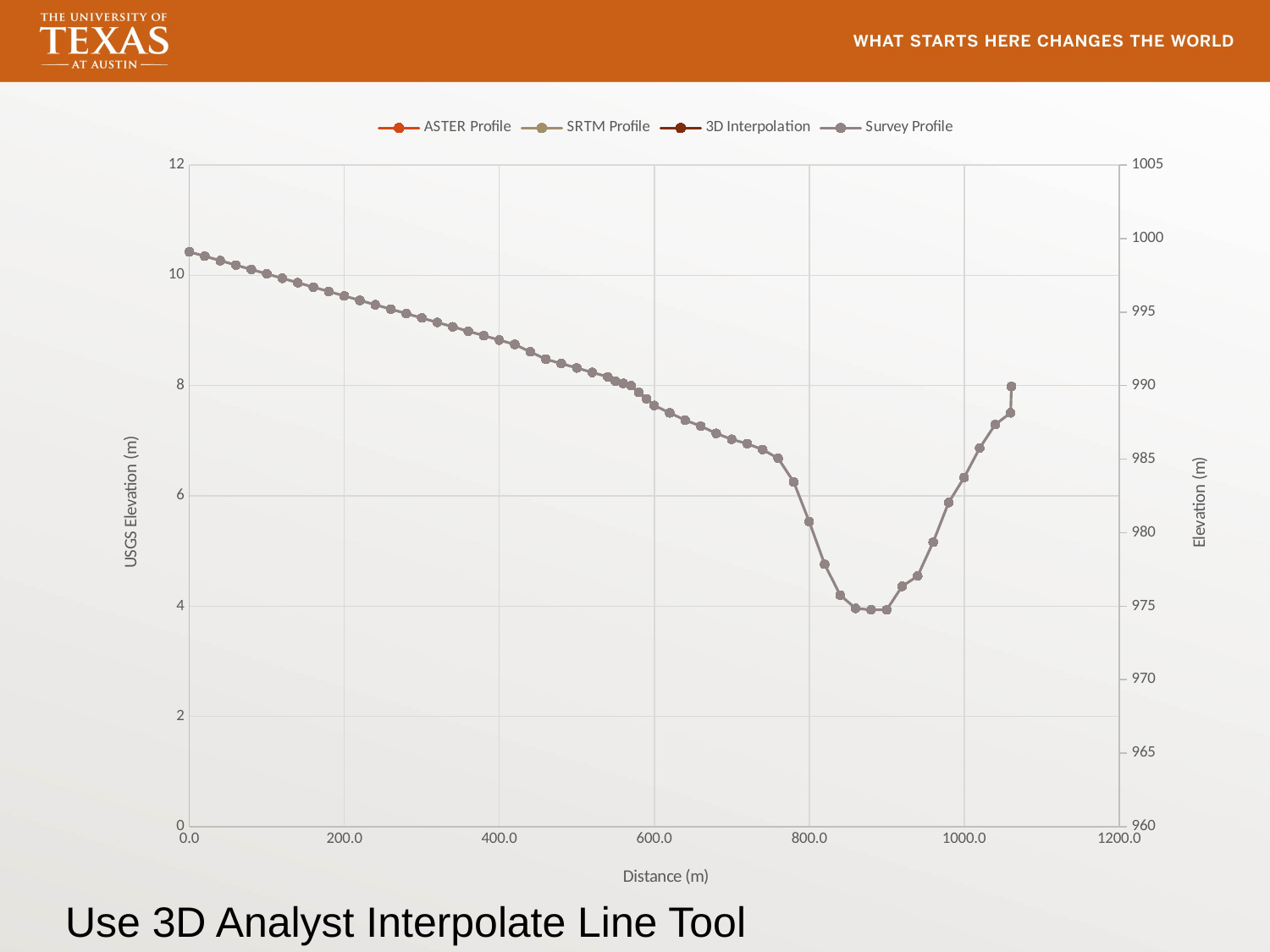

### Chart

| Category |  |  |  |  |
|---|---|---|---|---|
Use 3D Analyst Interpolate Line Tool